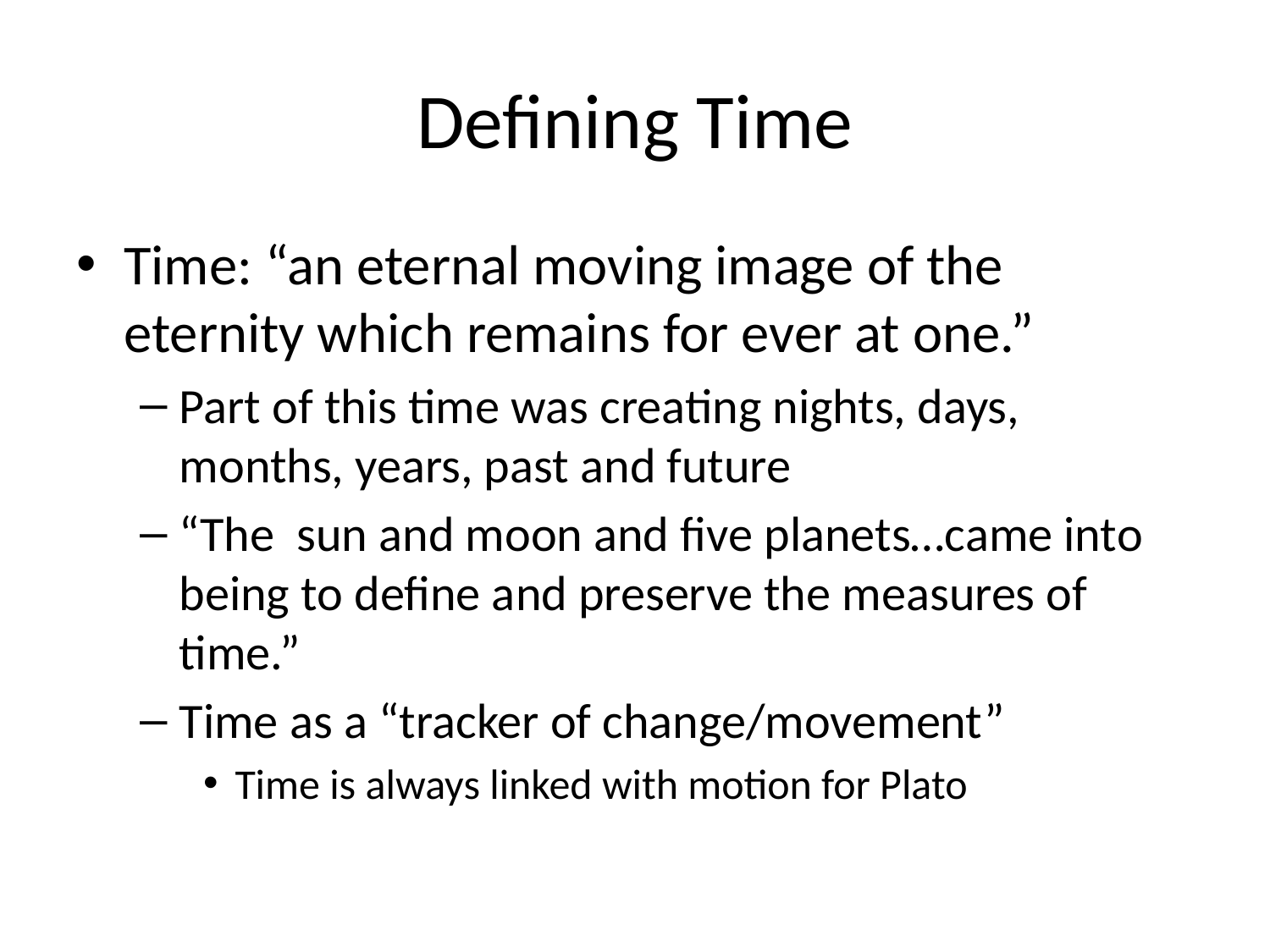

# Defining Time
Time: “an eternal moving image of the eternity which remains for ever at one.”
Part of this time was creating nights, days, months, years, past and future
“The  sun and moon and five planets…came into being to define and preserve the measures of time.”
Time as a “tracker of change/movement”
Time is always linked with motion for Plato